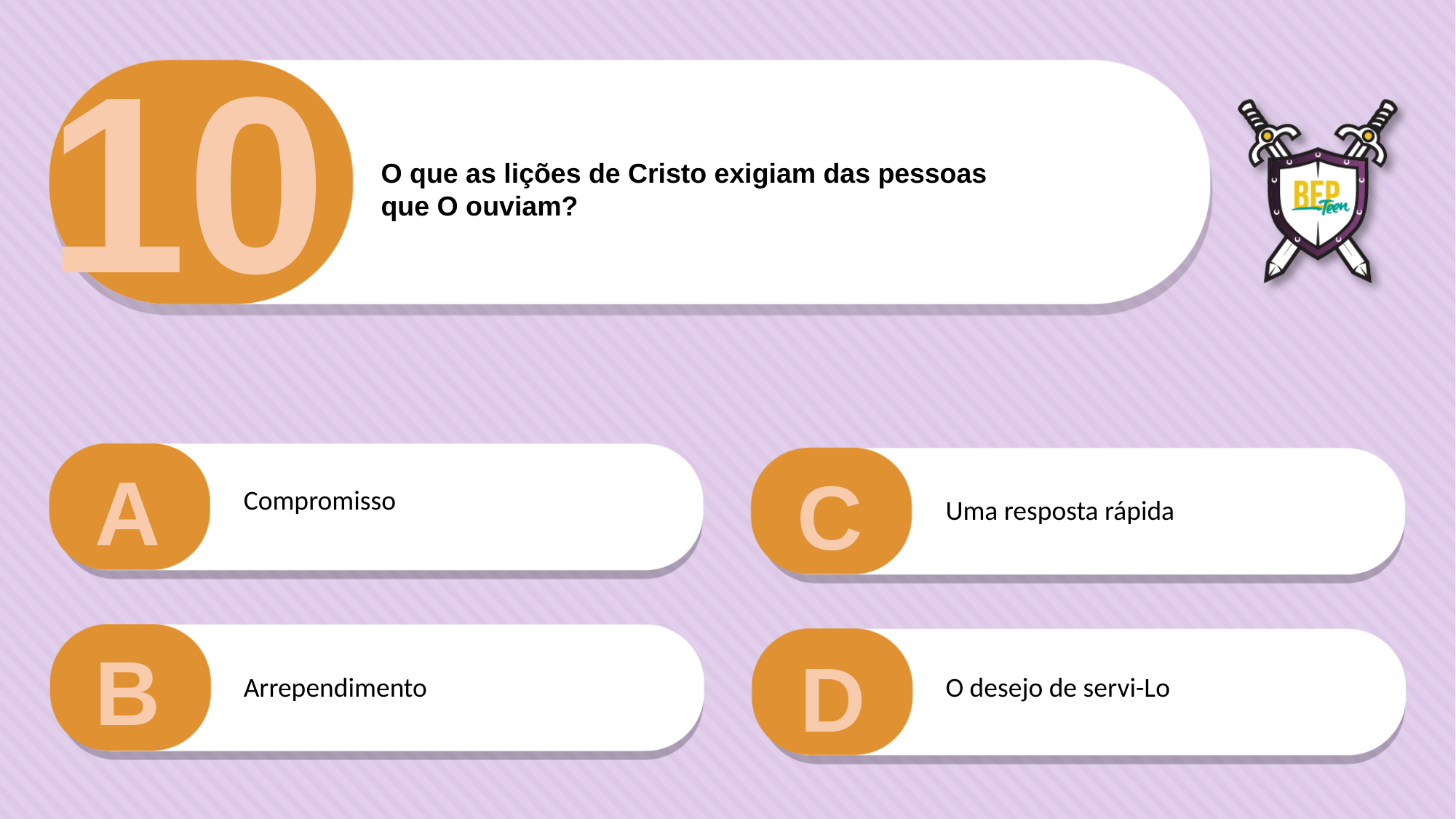

10
O que as lições de Cristo exigiam das pessoas
que O ouviam?
A
C
Compromisso
Uma resposta rápida
B
D
Arrependimento
O desejo de servi-Lo